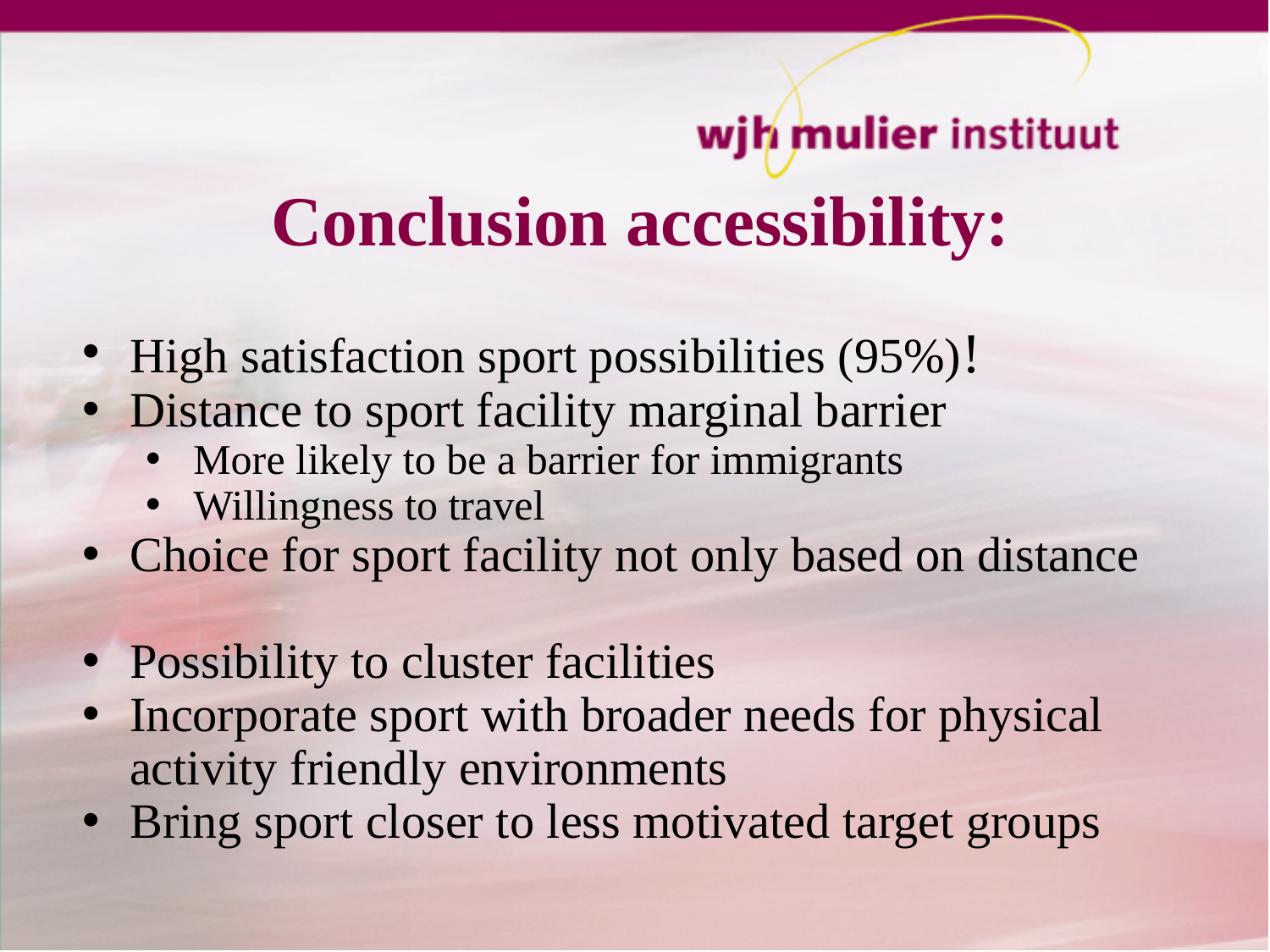

Conclusion accessibility:
High satisfaction sport possibilities (95%)!
Distance to sport facility marginal barrier
More likely to be a barrier for immigrants
Willingness to travel
Choice for sport facility not only based on distance

Possibility to cluster facilities
Incorporate sport with broader needs for physical activity friendly environments
Bring sport closer to less motivated target groups